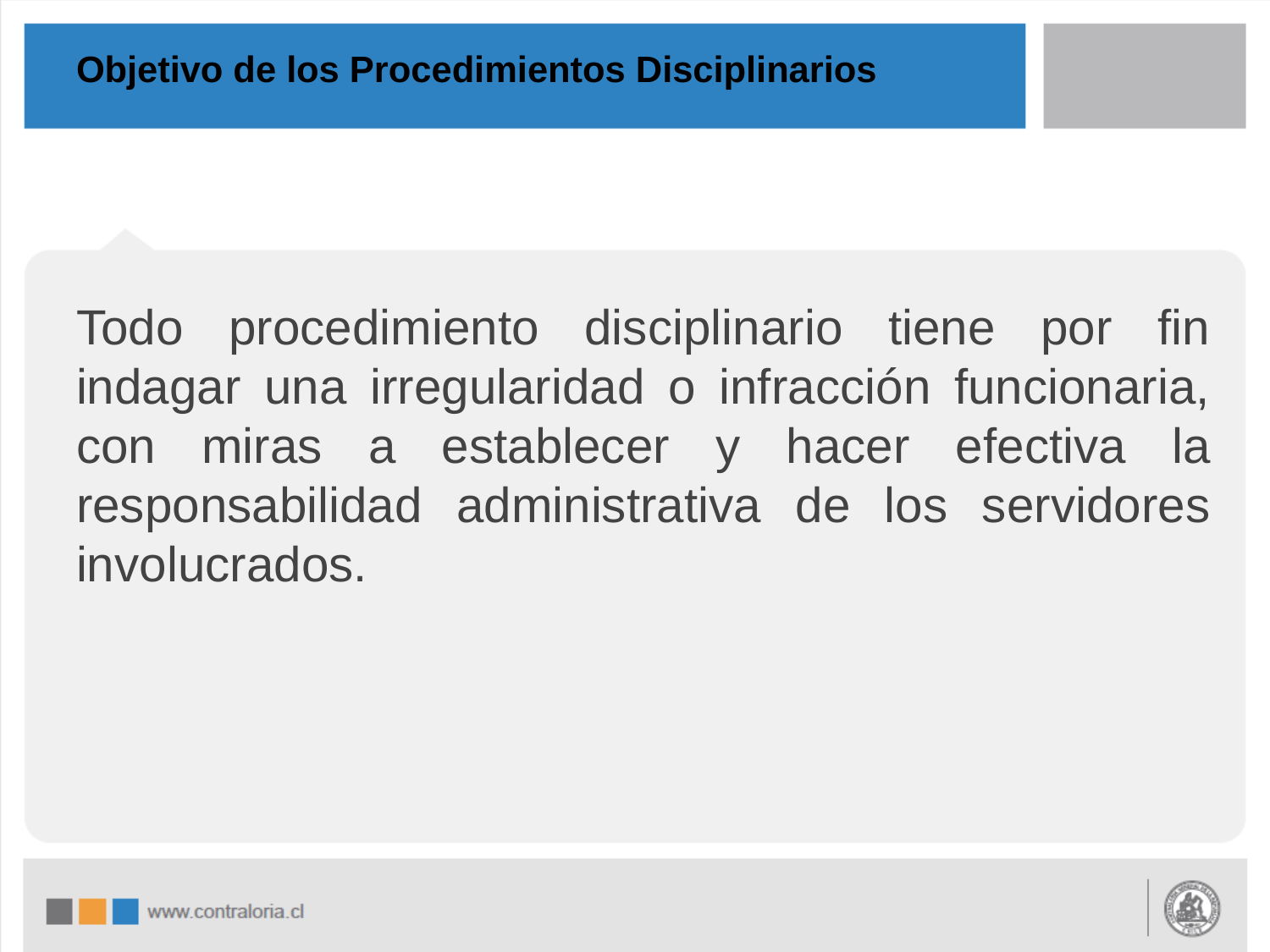

# Objetivo de los Procedimientos Disciplinarios
Todo procedimiento disciplinario tiene por fin indagar una irregularidad o infracción funcionaria, con miras a establecer y hacer efectiva la responsabilidad administrativa de los servidores involucrados.